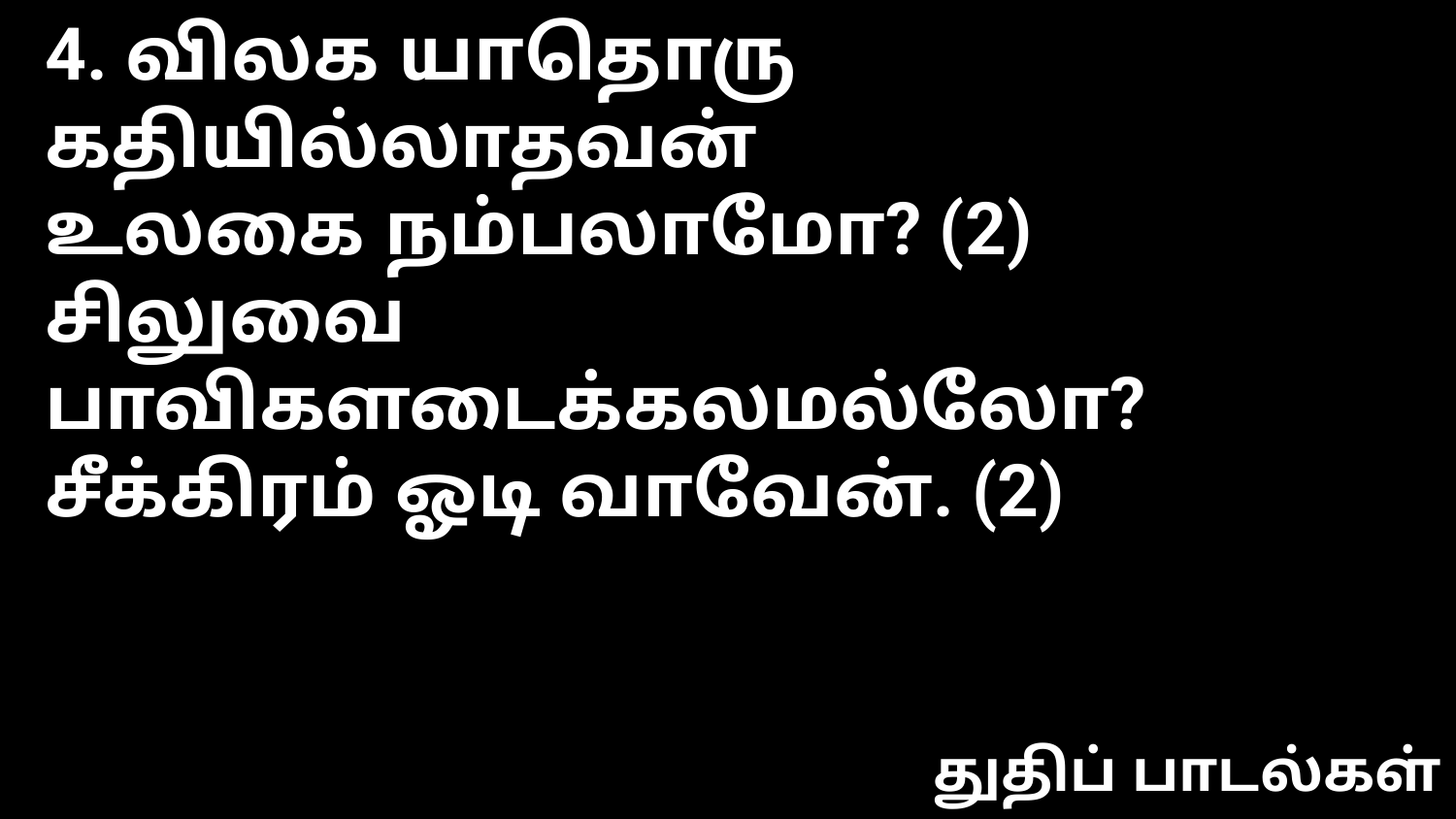

4. விலக யாதொரு கதியில்லாதவன்
உலகை நம்பலாமோ? (2)
சிலுவை பாவிகளடைக்கலமல்லோ?
சீக்கிரம் ஓடி வாவேன். (2)

துதிப் பாடல்கள்